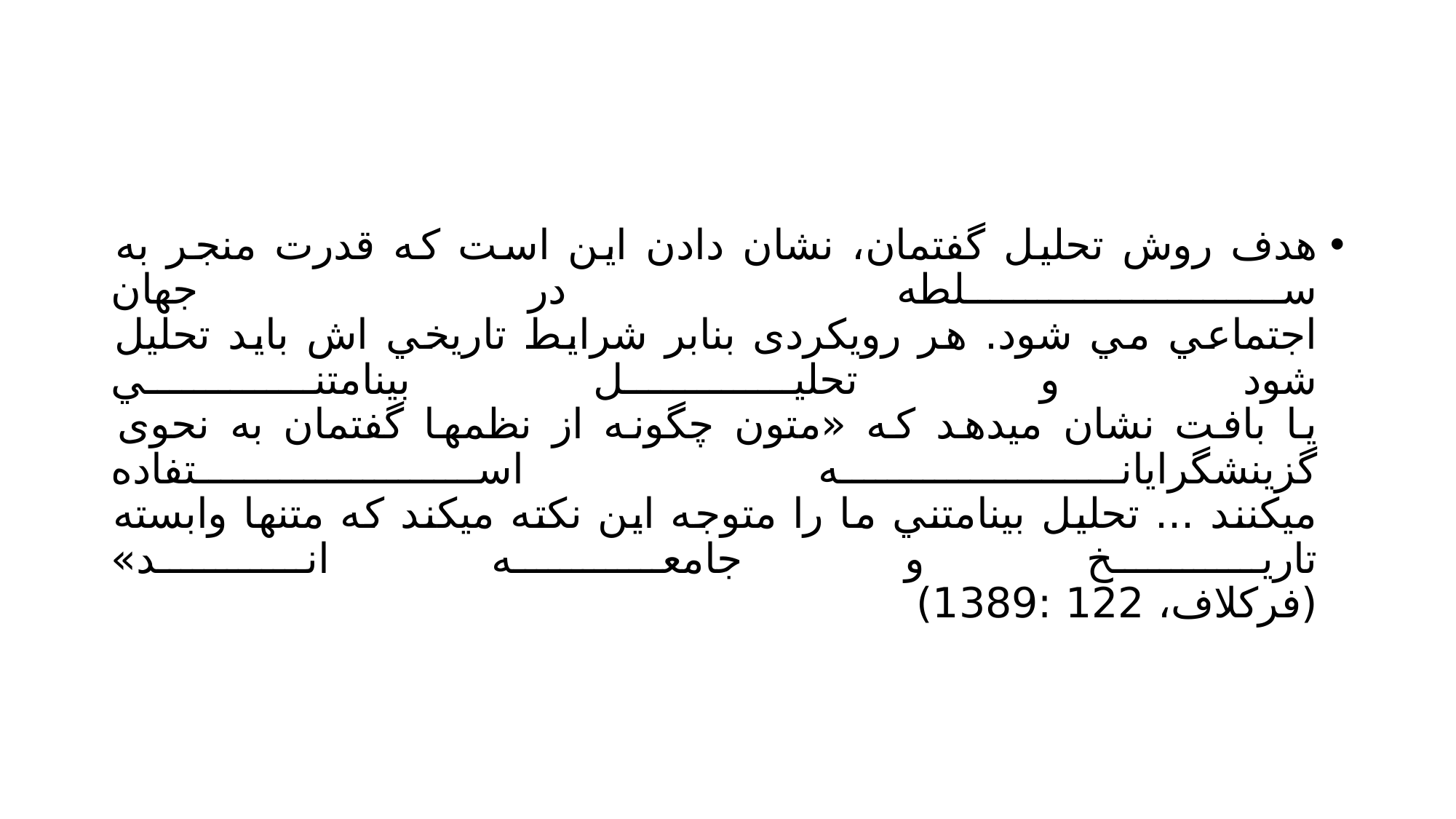

#
هدف روش تحليل گفتمان، نشان دادن این است که قدرت منجر به سلطه در جهان
اجتماعي مي شود. هر رویکردی بنابر شرایط تاریخي اش باید تحليل شود و تحليل بينامتني
یا بافت نشان ميدهد که «متون چگونه از نظمها گفتمان به نحوی گزینشگرایانه استفاده
ميکنند ... تحليل بينامتني ما را متوجه این نکته ميکند که متنها وابسته تاریخ و جامعه اند»
(فرکلاف، 122 :1389)